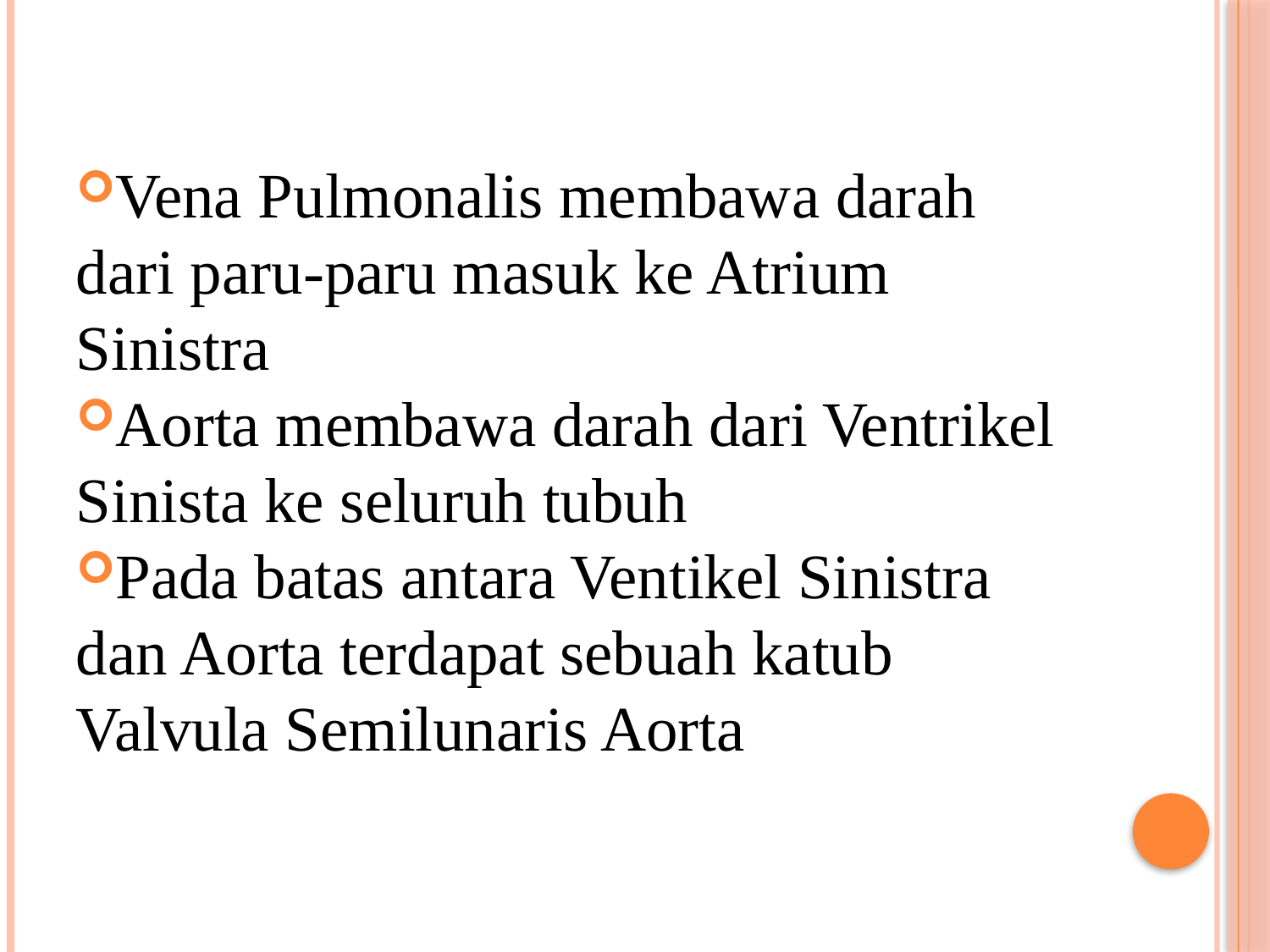

Vena Pulmonalis membawa darah dari paru-paru masuk ke Atrium Sinistra
Aorta membawa darah dari Ventrikel Sinista ke seluruh tubuh
Pada batas antara Ventikel Sinistra dan Aorta terdapat sebuah katub Valvula Semilunaris Aorta